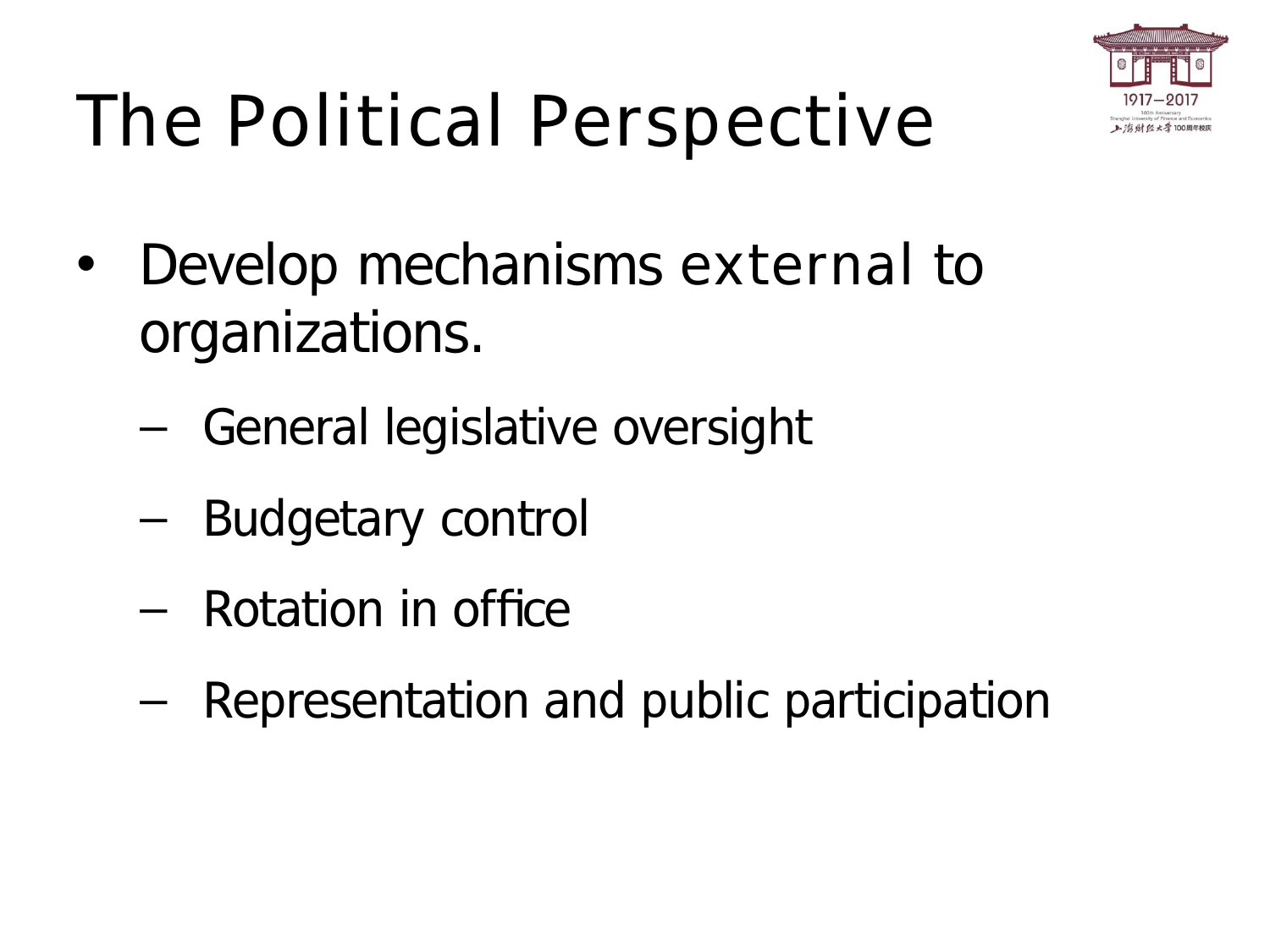

# The Political Perspective
Develop mechanisms external to organizations.
General legislative oversight
Budgetary control
Rotation in office
Representation and public participation